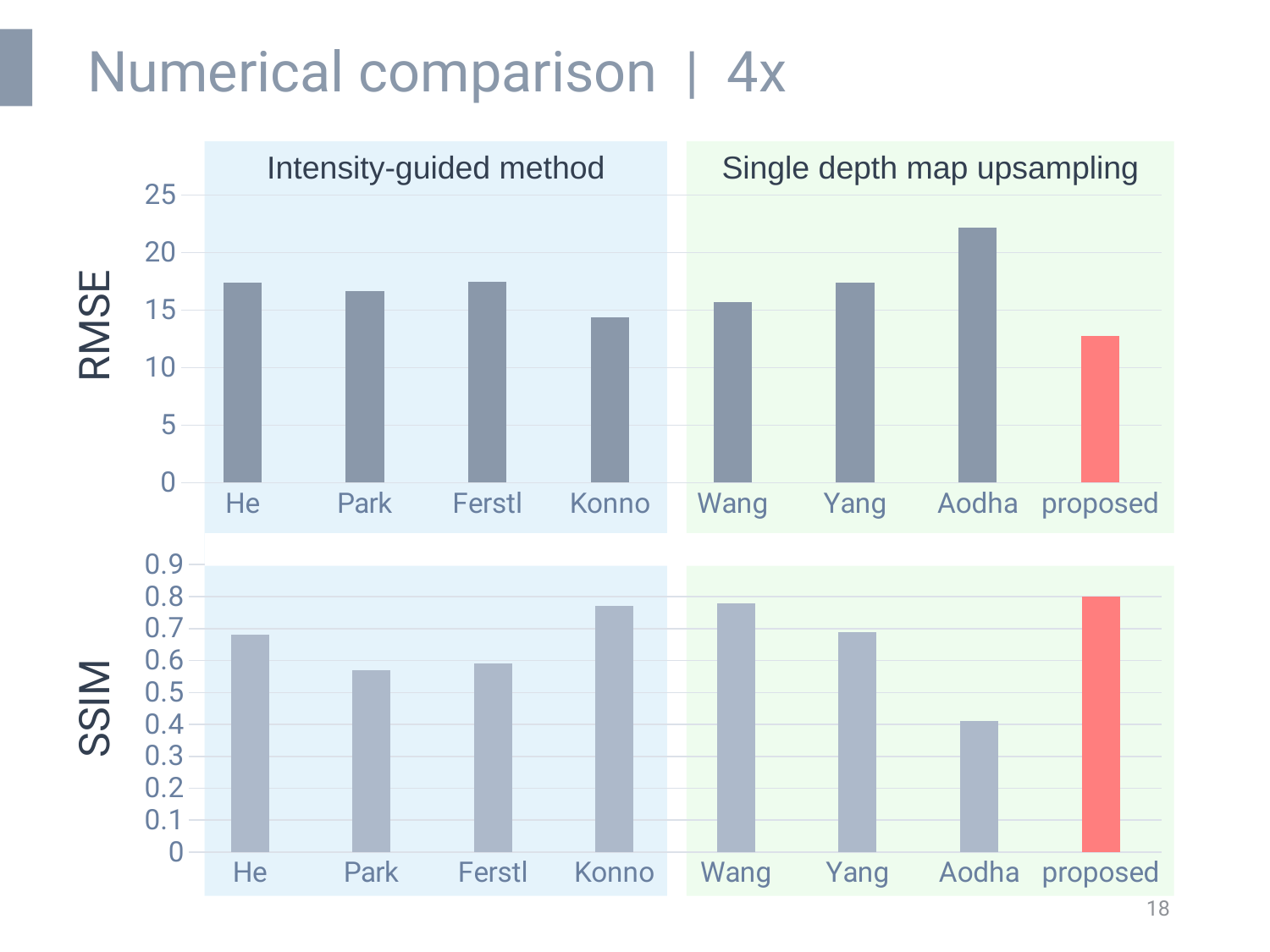

# Numerical comparison  |  4x
Intensity-guided method
Single depth map upsampling

### Chart

| Category |  |
|---|---|
| He | 17.41 |
| Park | 16.69 |
| Ferstl | 17.47 |
| Konno | 14.41 |
| Wang | 15.73 |
| Yang | 17.36 |
| Aodha | 22.16 |
| proposed | 12.76 |
RMSE

### Chart

| Category |  |
|---|---|
| He | 0.68 |
| Park | 0.57 |
| Ferstl | 0.59 |
| Konno | 0.77 |
| Wang | 0.78 |
| Yang | 0.69 |
| Aodha | 0.41 |
| proposed | 0.8 |
SSIM
18